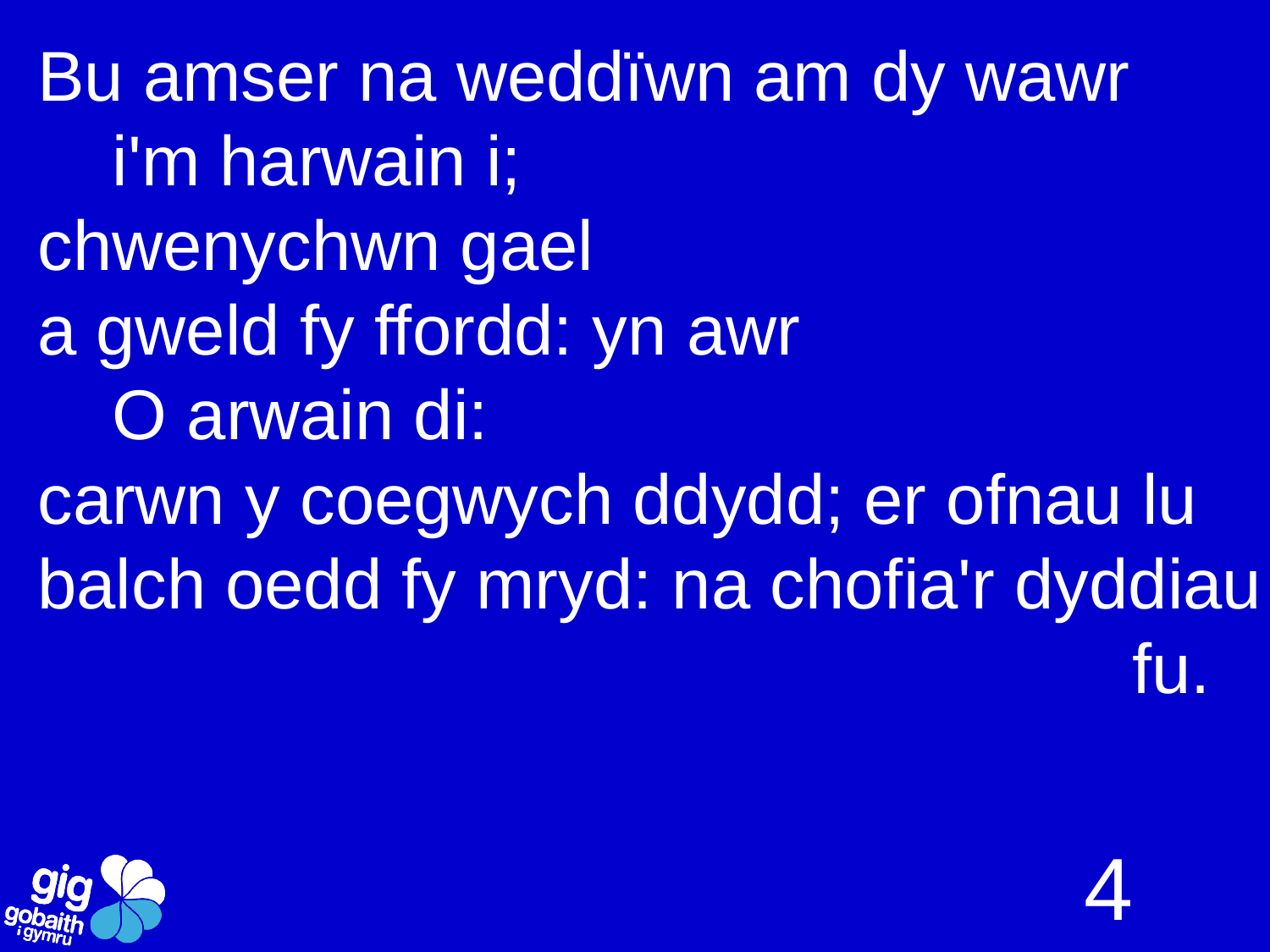

Bu amser na weddïwn am dy wawr
			i'm harwain i;
chwenychwn gael
a gweld fy ffordd: yn awr
			O arwain di:
carwn y coegwych ddydd; er ofnau lu
balch oedd fy mryd: na chofia'r dyddiau 																																	    fu.
4